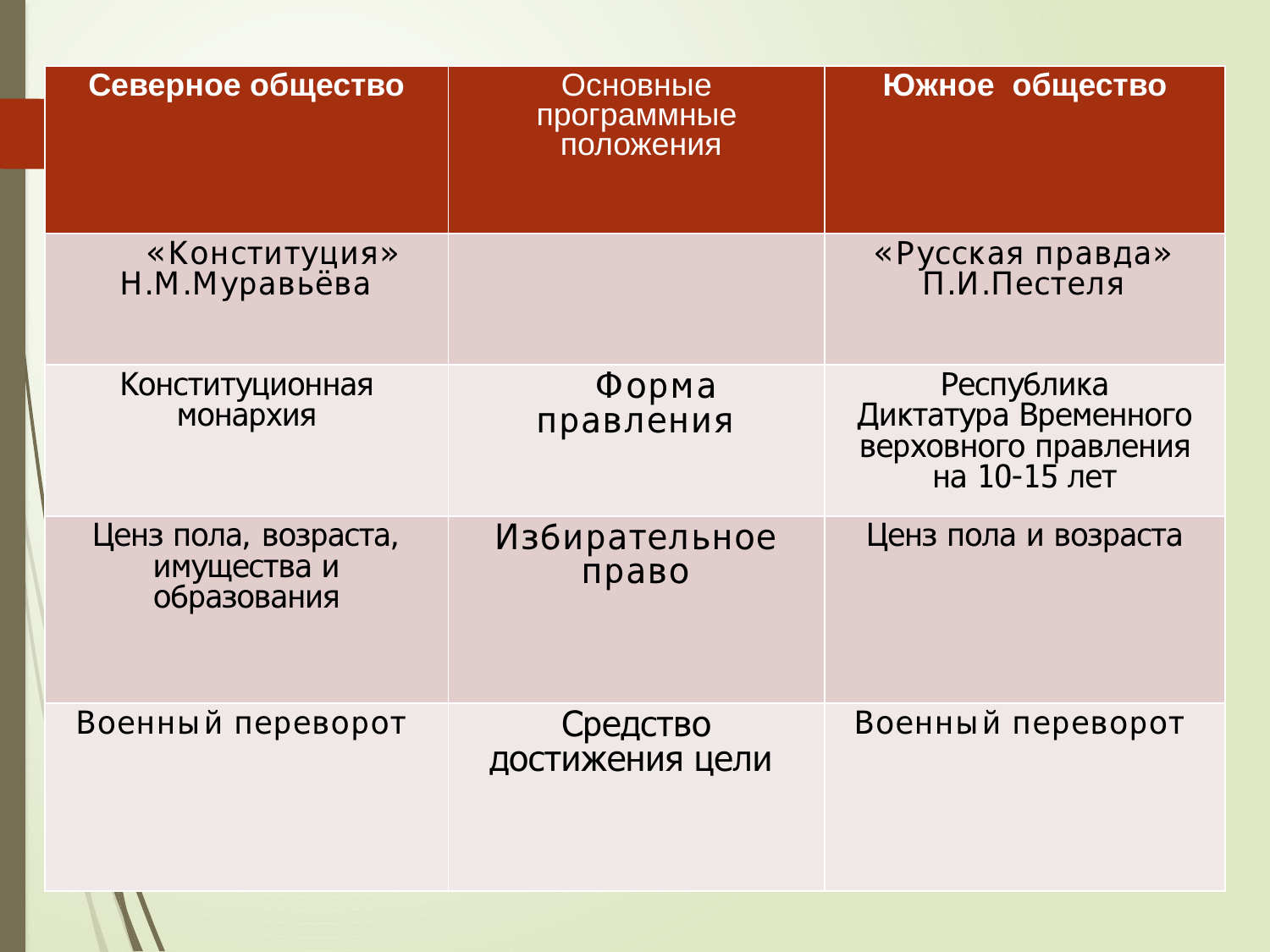

| Северное общество | Основные программные положения | Южное общество |
| --- | --- | --- |
| «Конституция» Н.М.Муравьёва |  | «Русская правда» П.И.Пестеля |
| Конституционная монархия | Форма правления | Республика Диктатура Временного верховного правления на 10-15 лет |
| Ценз пола, возраста, имущества и образования | Избирательное право | Ценз пола и возраста |
| Военный переворот | Средство достижения цели | Военный переворот |